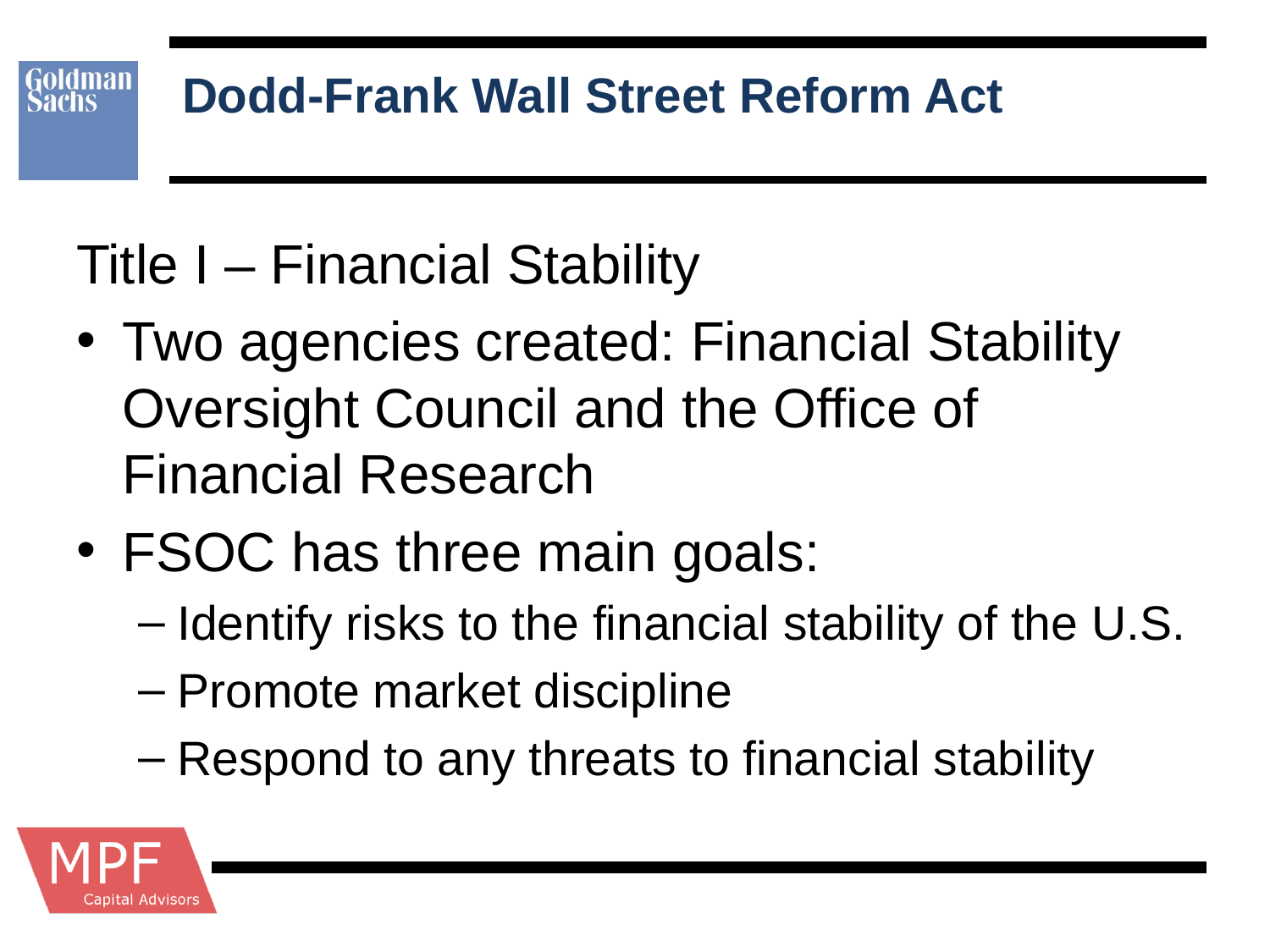

# Dodd-Frank Wall Street Reform Act
Title I – Financial Stability
Two agencies created: Financial Stability Oversight Council and the Office of Financial Research
FSOC has three main goals:
Identify risks to the financial stability of the U.S.
Promote market discipline
Respond to any threats to financial stability